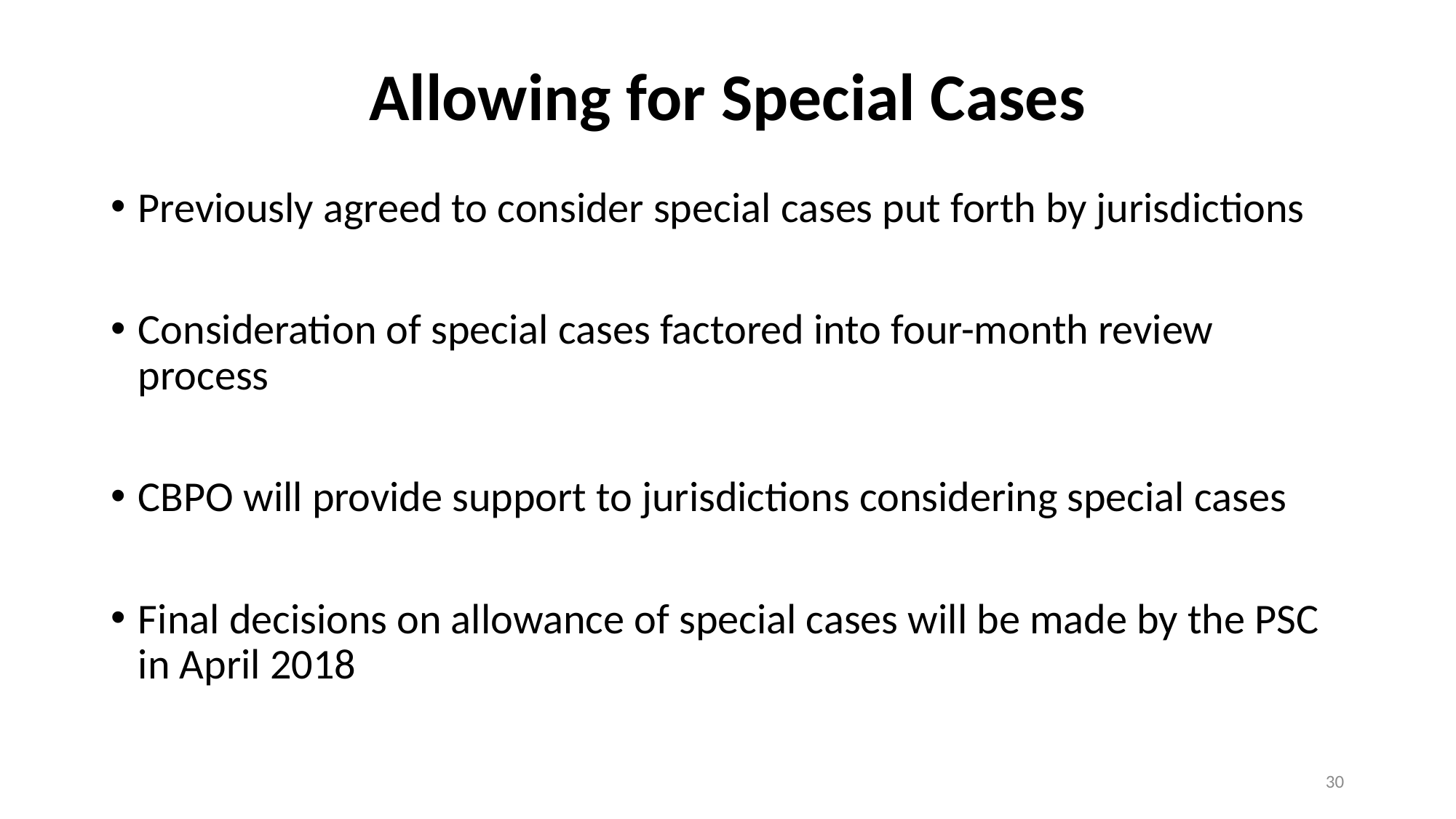

# Allowing for Special Cases
Previously agreed to consider special cases put forth by jurisdictions

Consideration of special cases factored into four-month review process

CBPO will provide support to jurisdictions considering special cases

Final decisions on allowance of special cases will be made by the PSC in April 2018
30